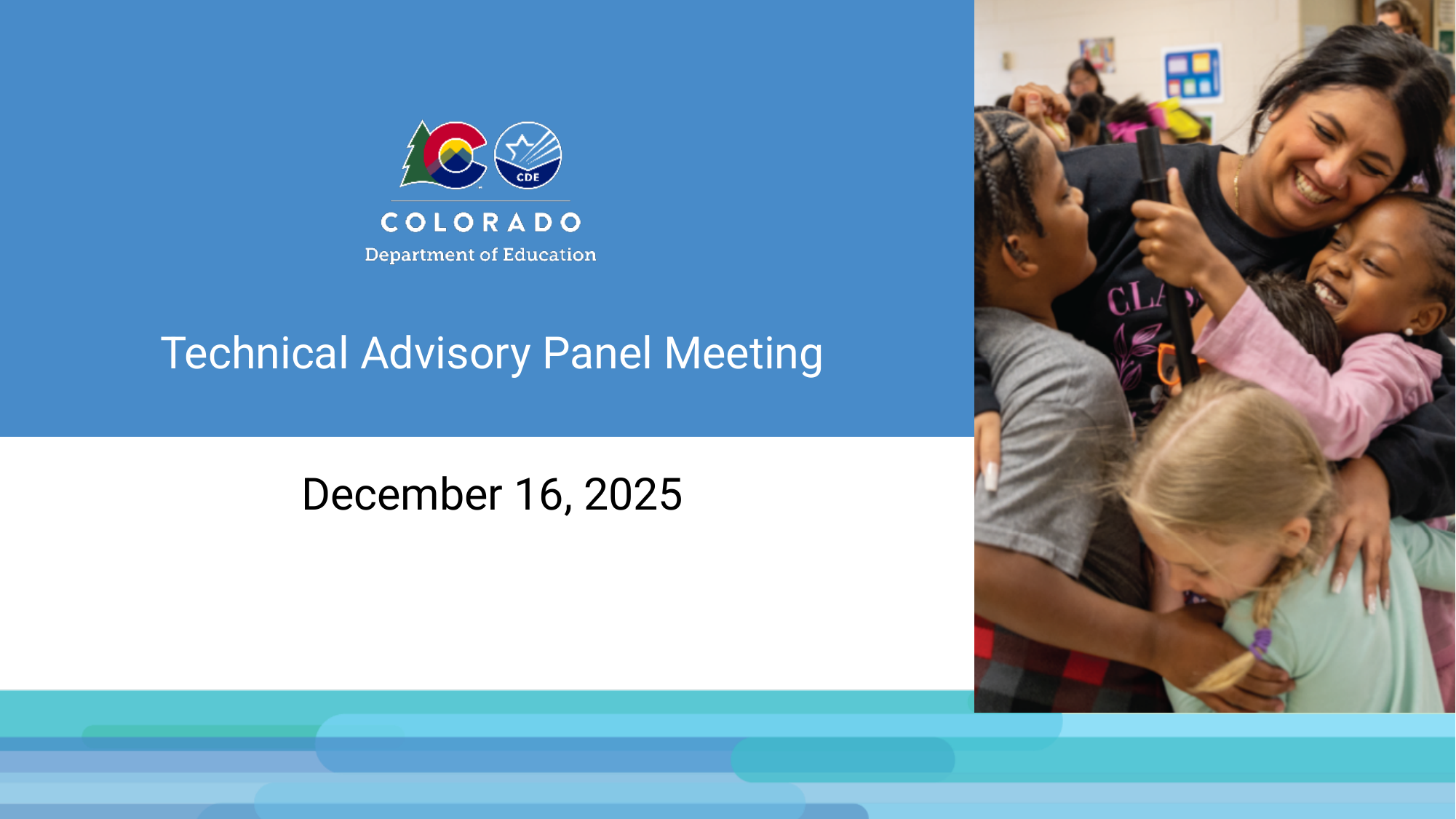

# Technical Advisory Panel Meeting
December 16, 2025